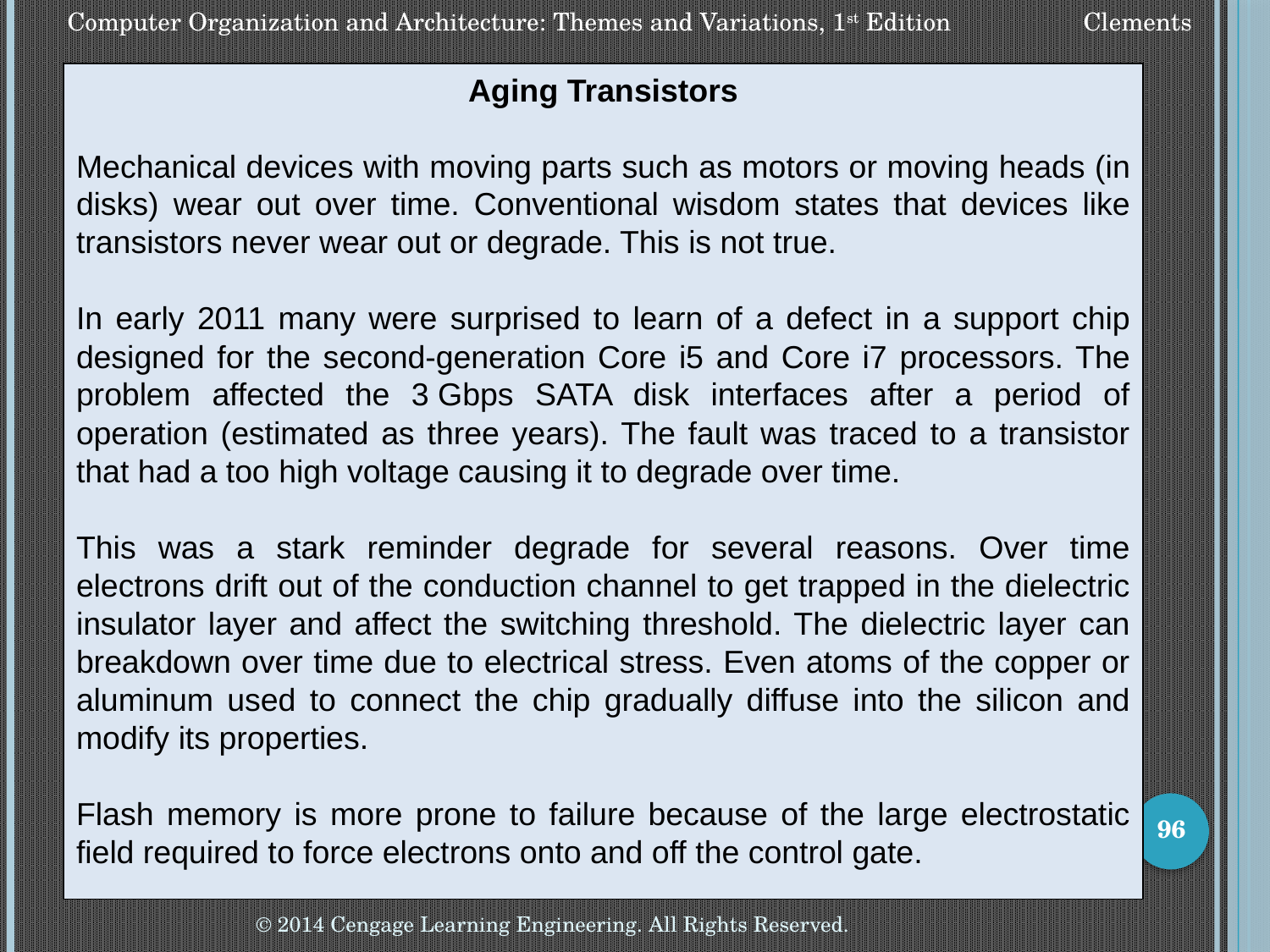

Computer Organization and Architecture: Themes and Variations, 1st Edition 	Clements
Aging Transistors

Mechanical devices with moving parts such as motors or moving heads (in disks) wear out over time. Conventional wisdom states that devices like transistors never wear out or degrade. This is not true.

In early 2011 many were surprised to learn of a defect in a support chip designed for the second-generation Core i5 and Core i7 processors. The problem affected the 3 Gbps SATA disk interfaces after a period of operation (estimated as three years). The fault was traced to a transistor that had a too high voltage causing it to degrade over time.

This was a stark reminder degrade for several reasons. Over time electrons drift out of the conduction channel to get trapped in the dielectric insulator layer and affect the switching threshold. The dielectric layer can breakdown over time due to electrical stress. Even atoms of the copper or aluminum used to connect the chip gradually diffuse into the silicon and modify its properties.

Flash memory is more prone to failure because of the large electrostatic field required to force electrons onto and off the control gate.

96
© 2014 Cengage Learning Engineering. All Rights Reserved.